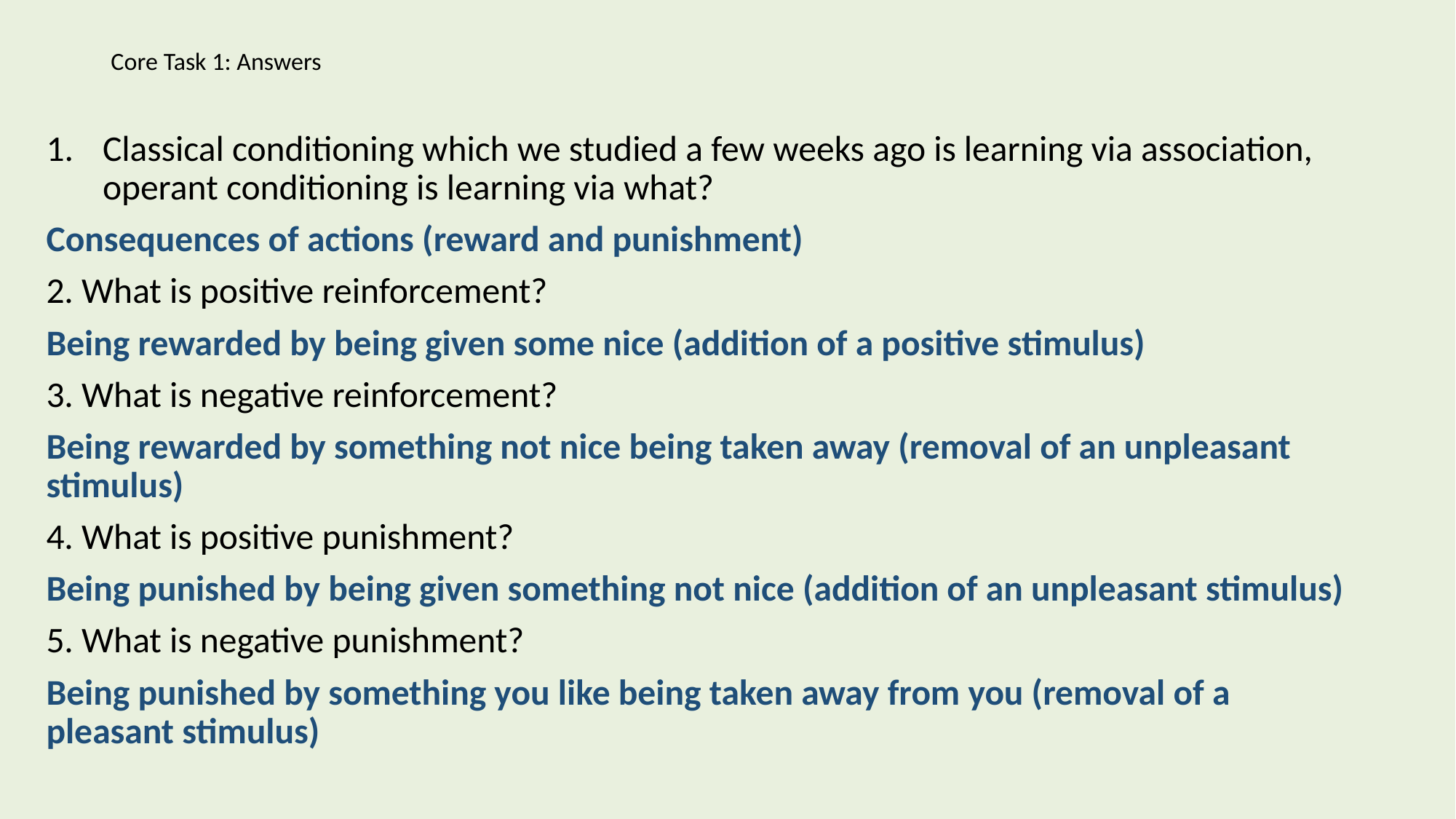

# Core Task 1: Answers
Classical conditioning which we studied a few weeks ago is learning via association, operant conditioning is learning via what?
Consequences of actions (reward and punishment)
2. What is positive reinforcement?
Being rewarded by being given some nice (addition of a positive stimulus)
3. What is negative reinforcement?
Being rewarded by something not nice being taken away (removal of an unpleasant stimulus)
4. What is positive punishment?
Being punished by being given something not nice (addition of an unpleasant stimulus)
5. What is negative punishment?
Being punished by something you like being taken away from you (removal of a pleasant stimulus)